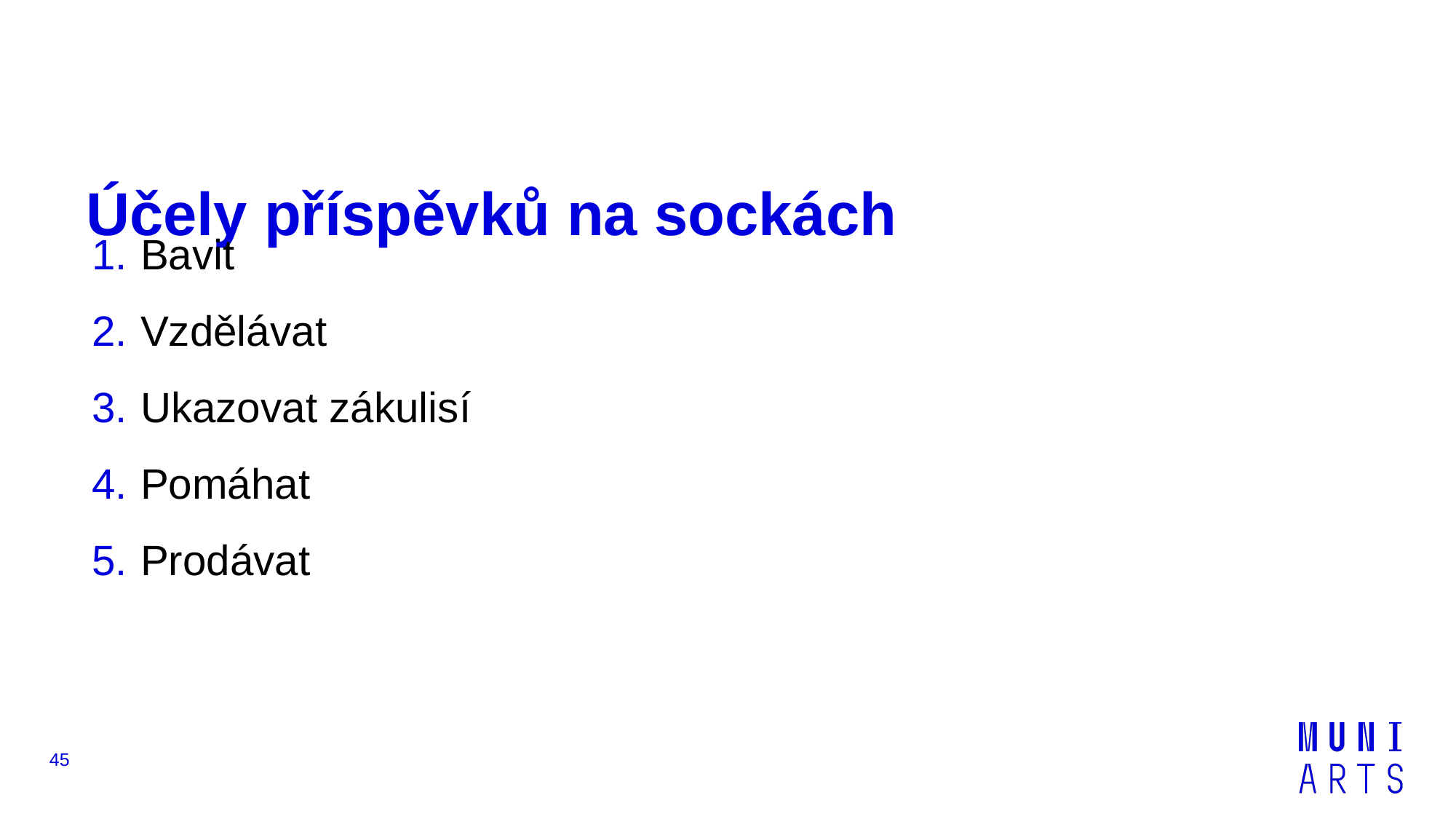

# Účely příspěvků na sockách
Bavit
Vzdělávat
Ukazovat zákulisí
Pomáhat
Prodávat
45